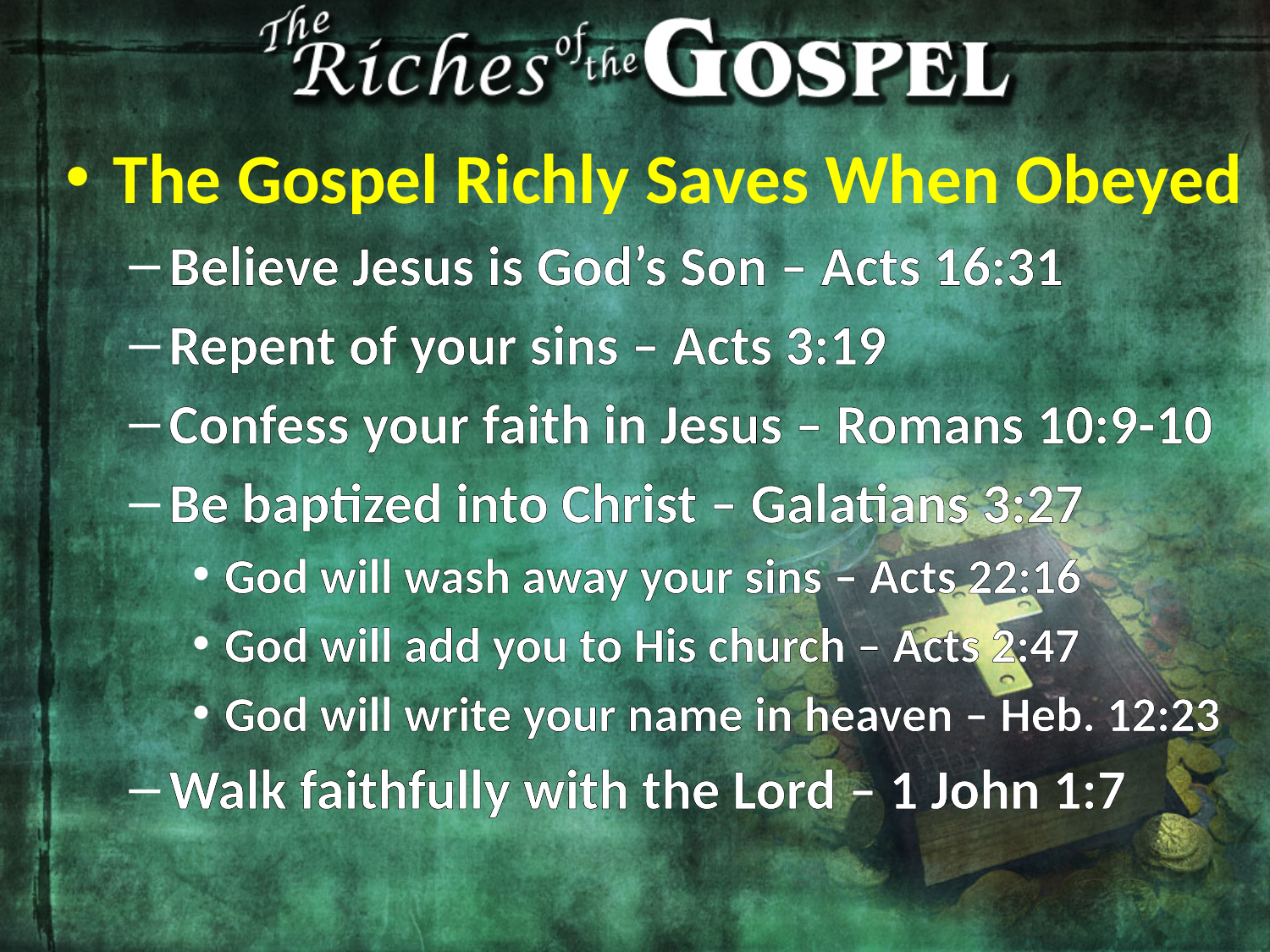

The Gospel Richly Saves When Obeyed
Believe Jesus is God’s Son – Acts 16:31
Repent of your sins – Acts 3:19
Confess your faith in Jesus – Romans 10:9-10
Be baptized into Christ – Galatians 3:27
God will wash away your sins – Acts 22:16
God will add you to His church – Acts 2:47
God will write your name in heaven – Heb. 12:23
Walk faithfully with the Lord – 1 John 1:7